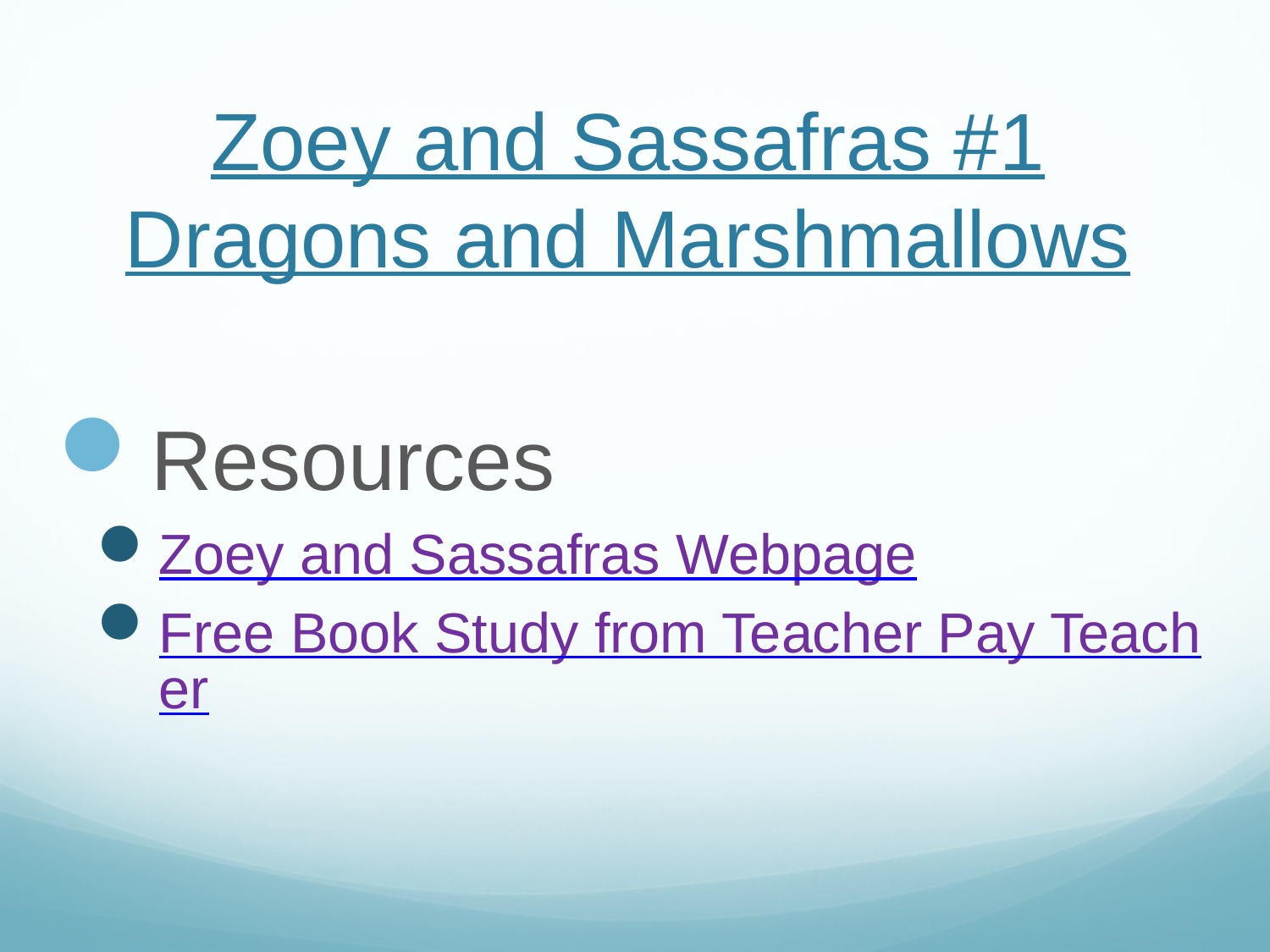

# Zoey and Sassafras #1 Dragons and Marshmallows
Resources
Zoey and Sassafras Webpage
Free Book Study from Teacher Pay Teacher